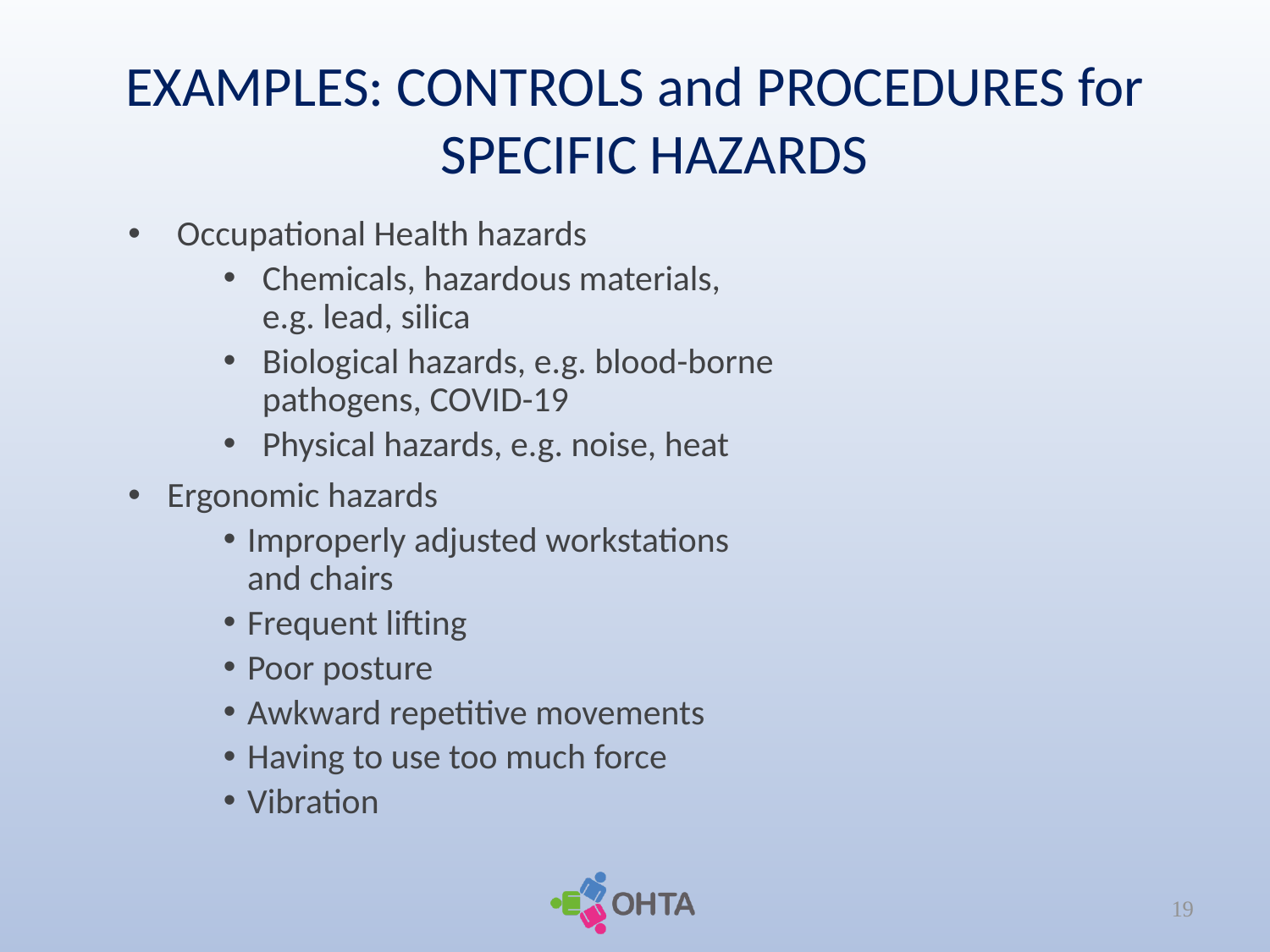

# EXAMPLES: CONTROLS and PROCEDURES for SPECIFIC HAZARDS
 Occupational Health hazards
Chemicals, hazardous materials, e.g. lead, silica
Biological hazards, e.g. blood-borne pathogens, COVID-19
Physical hazards, e.g. noise, heat
Ergonomic hazards
Improperly adjusted workstations and chairs
Frequent lifting
Poor posture
Awkward repetitive movements
Having to use too much force
Vibration

19